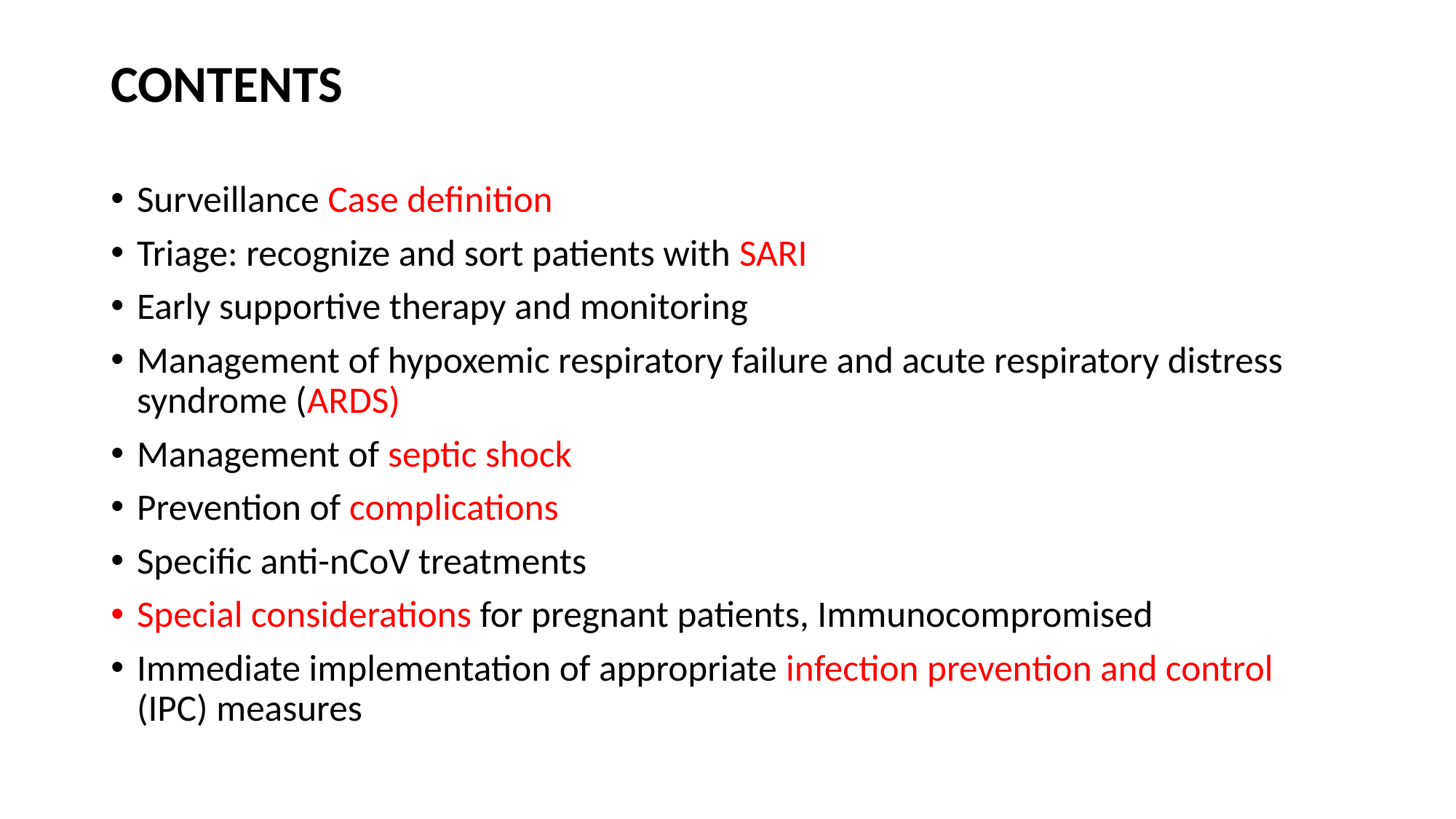

CONTENTS

Surveillance Case definition
Triage: recognize and sort patients with SARI
Early supportive therapy and monitoring
Management of hypoxemic respiratory failure and acute respiratory distress syndrome (ARDS)
Management of septic shock
Prevention of complications
Specific anti-nCoV treatments
Special considerations for pregnant patients, Immunocompromised
Immediate implementation of appropriate infection prevention and control (IPC) measures